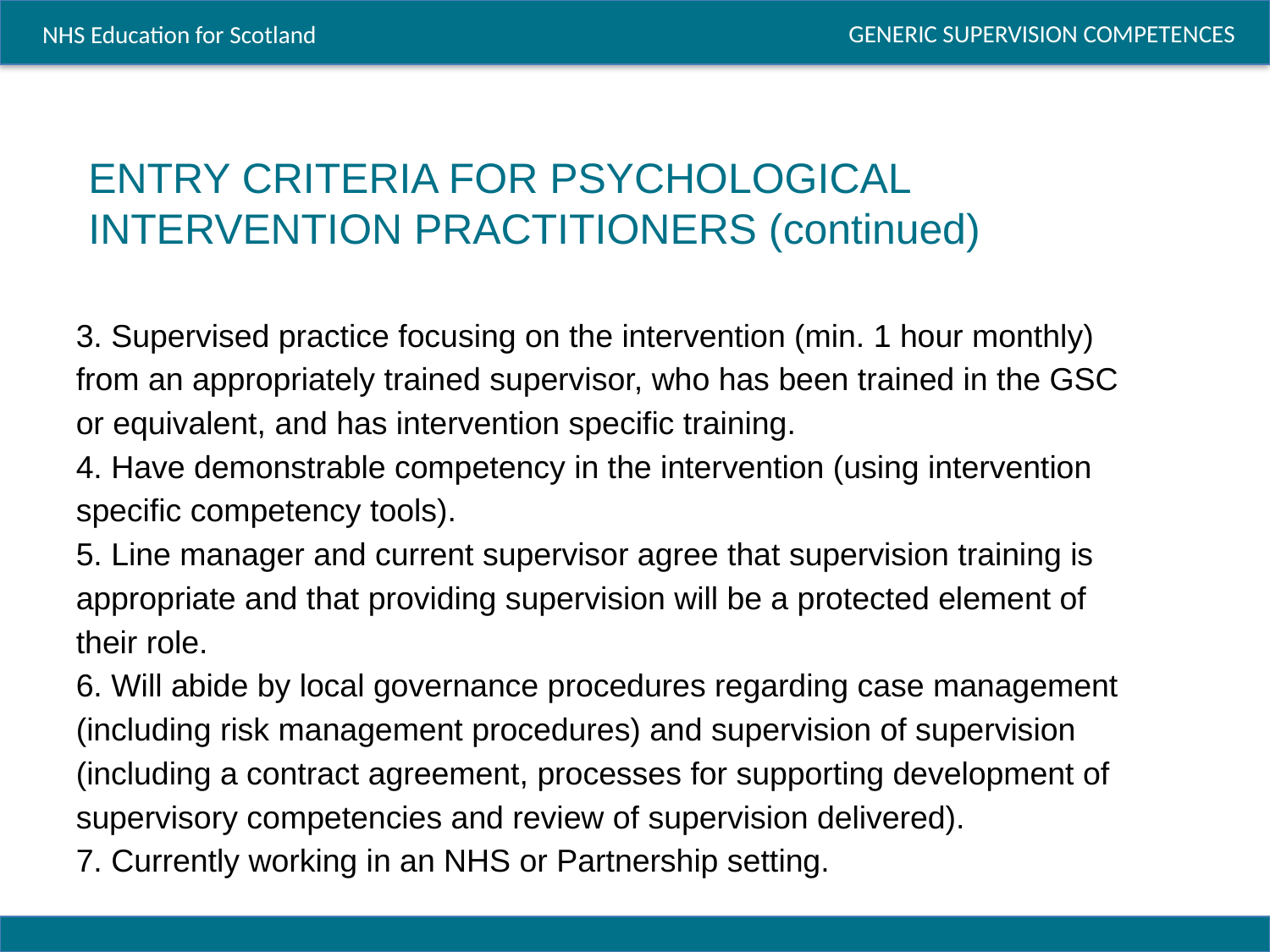

# ENTRY CRITERIA FOR PSYCHOLOGICAL INTERVENTION PRACTITIONERS (continued)
3. Supervised practice focusing on the intervention (min. 1 hour monthly) from an appropriately trained supervisor, who has been trained in the GSC or equivalent, and has intervention specific training.
4. Have demonstrable competency in the intervention (using intervention specific competency tools).
5. Line manager and current supervisor agree that supervision training is appropriate and that providing supervision will be a protected element of their role.
6. Will abide by local governance procedures regarding case management (including risk management procedures) and supervision of supervision (including a contract agreement, processes for supporting development of supervisory competencies and review of supervision delivered).
7. Currently working in an NHS or Partnership setting.